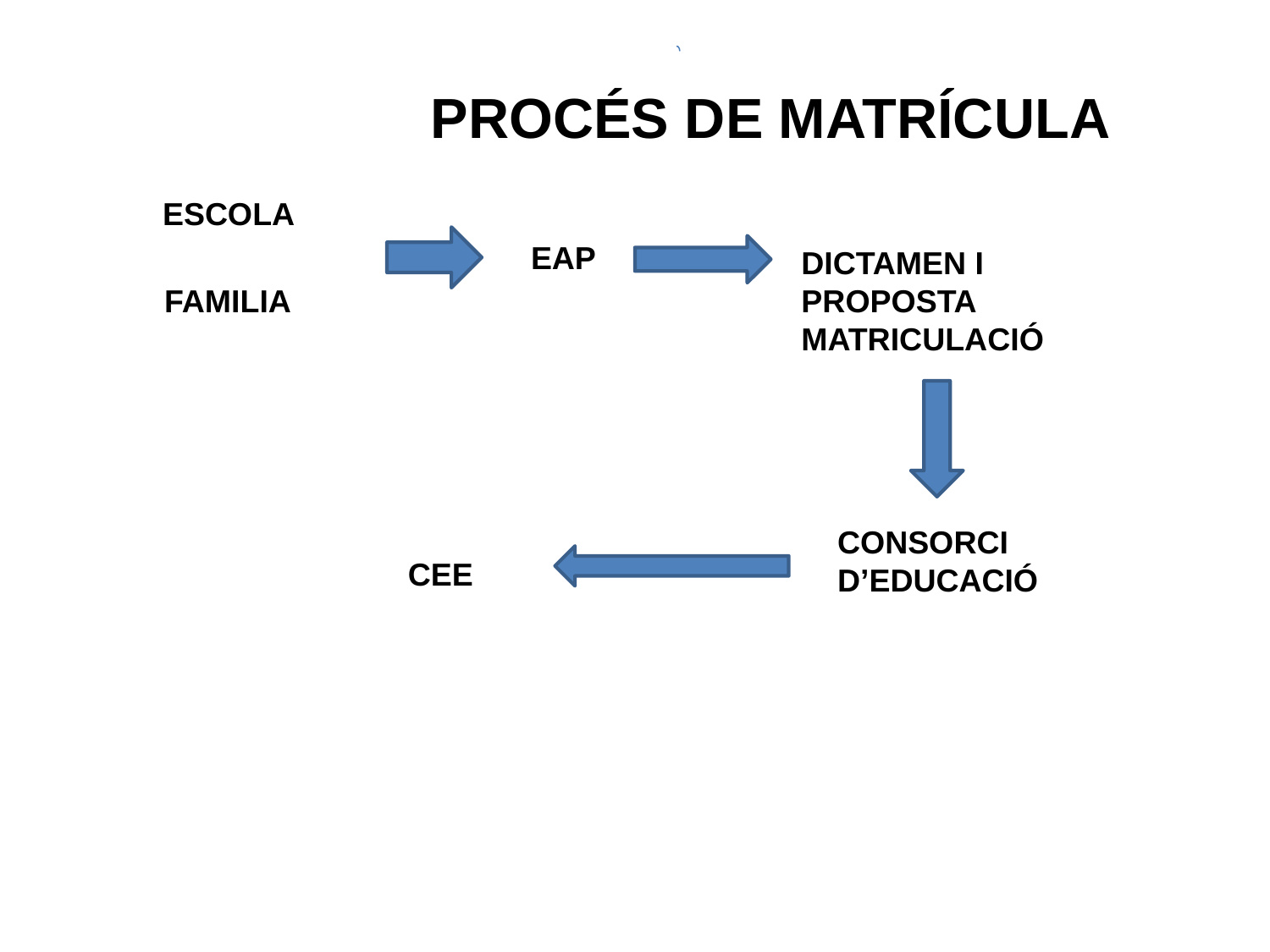

PROCÉS DE MATRÍCULA
ESCOLA

EAP

DICTAMEN I PROPOSTA MATRICULACIÓ
FAMILIA

CONSORCI D’EDUCACIÓ

         CEE